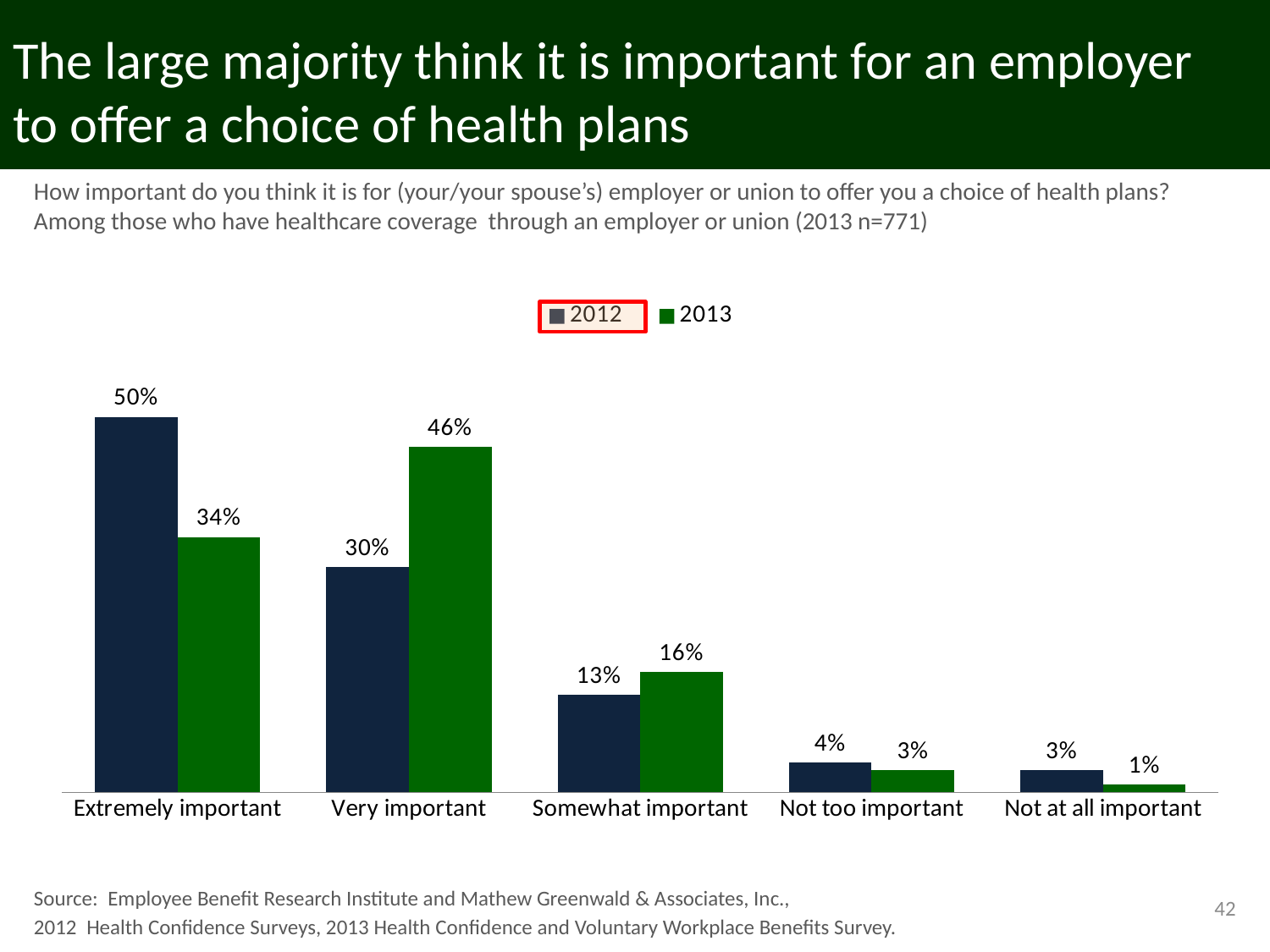

# The large majority think it is important for an employer to offer a choice of health plans
How important do you think it is for (your/your spouse’s) employer or union to offer you a choice of health plans?  Among those who have healthcare coverage  through an employer or union (2013 n=771)

### Chart

| Category | 2012 | 2013 |
|---|---|---|
| Extremely important | 0.5 | 0.34 |
| Very important | 0.3 | 0.46 |
| Somewhat important | 0.13 | 0.16 |
| Not too important | 0.04 | 0.03 |
| Not at all important | 0.03 | 0.01 |
Source:  Employee Benefit Research Institute and Mathew Greenwald & Associates, Inc.,
2012  Health Confidence Surveys, 2013 Health Confidence and Voluntary Workplace Benefits Survey.

42